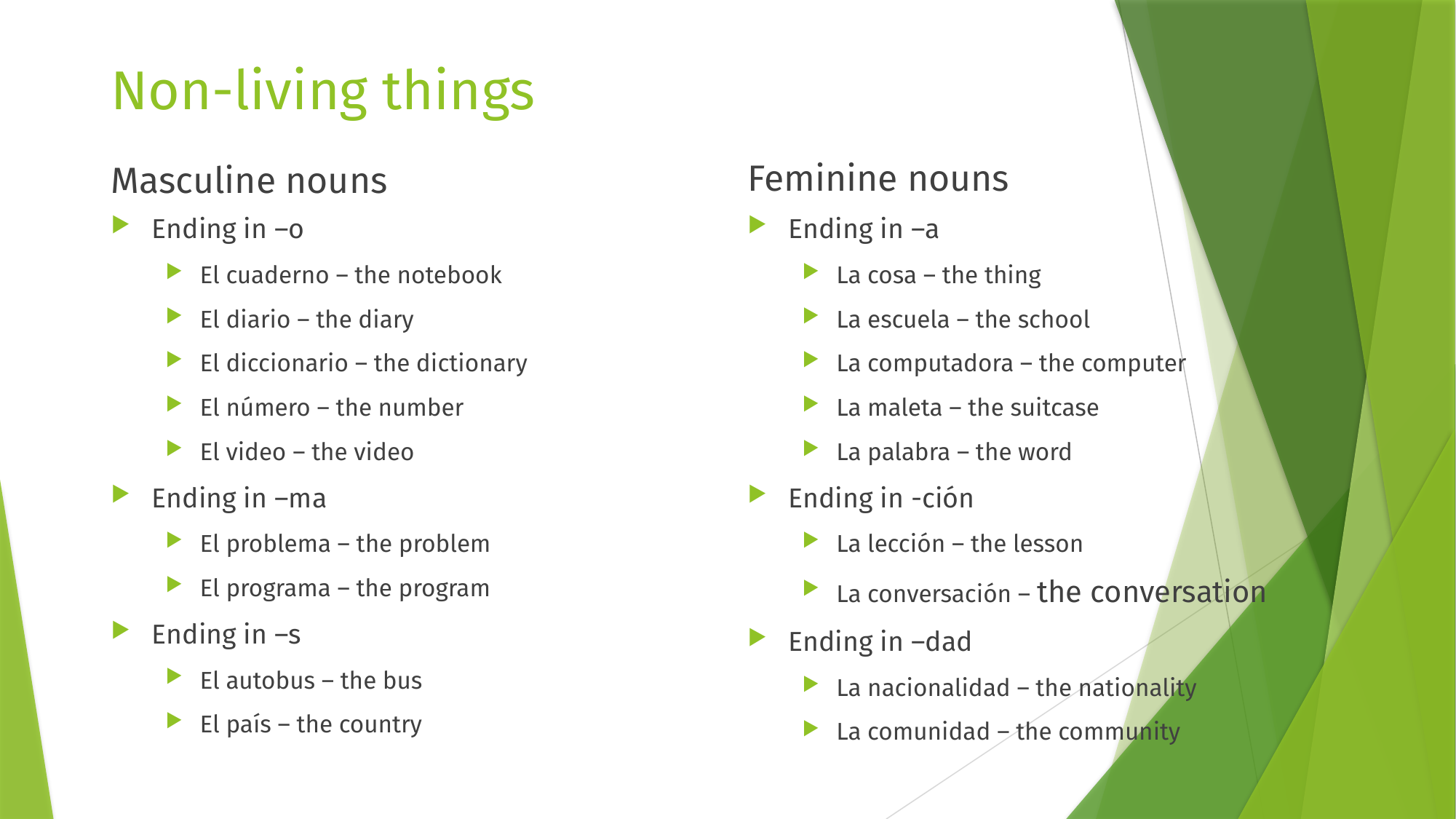

# Non-living things
Feminine nouns
Masculine nouns
Ending in –a
La cosa – the thing
La escuela – the school
La computadora – the computer
La maleta – the suitcase
La palabra – the word
Ending in -ción
La lección – the lesson
La conversación – the conversation
Ending in –dad
La nacionalidad – the nationality
La comunidad – the community
Ending in –o
El cuaderno – the notebook
El diario – the diary
El diccionario – the dictionary
El número – the number
El video – the video
Ending in –ma
El problema – the problem
El programa – the program
Ending in –s
El autobus – the bus
El país – the country